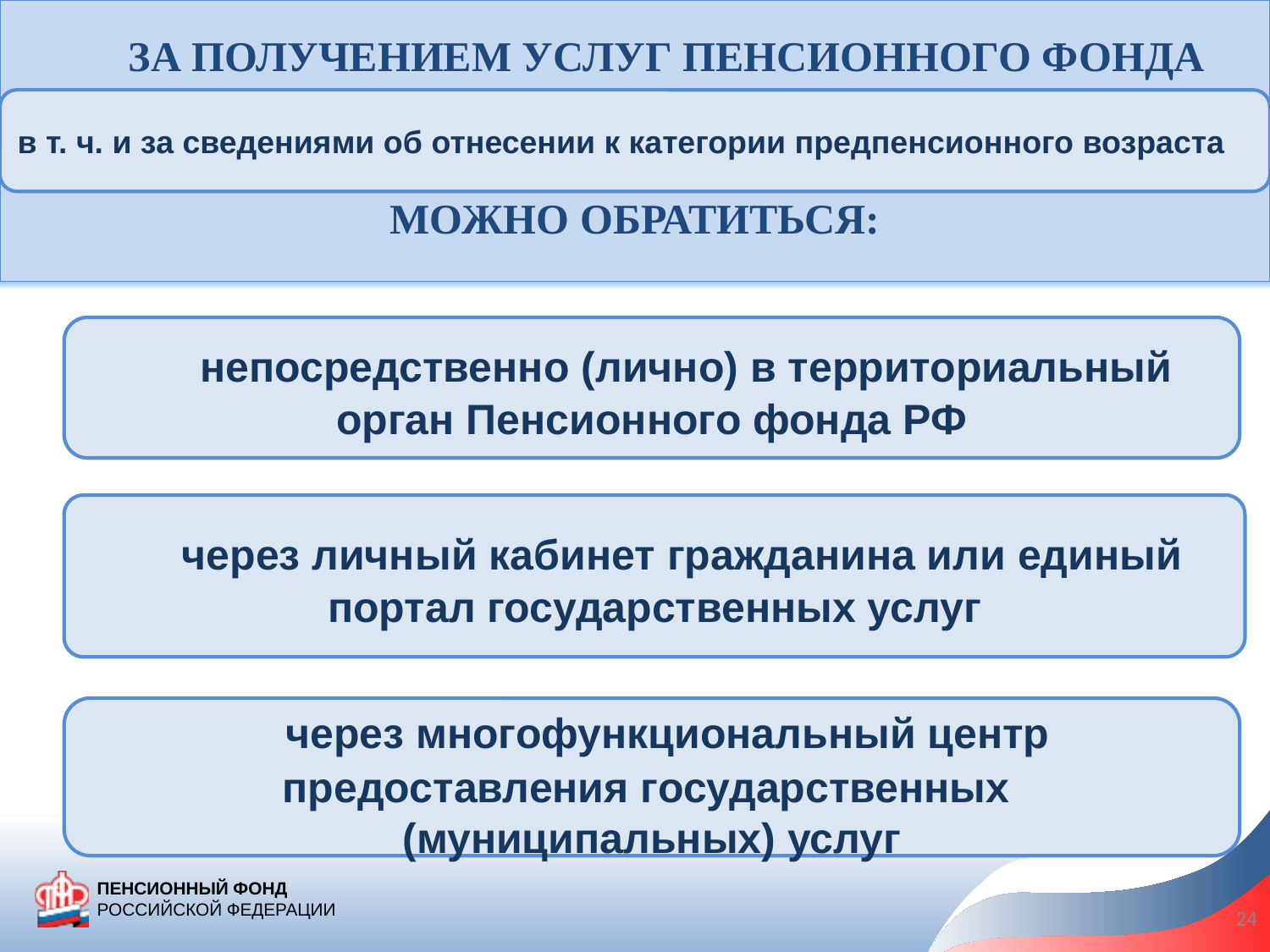

ЗА ПОЛУЧЕНИЕМ УСЛУГ ПЕНСИОННОГО ФОНДА

МОЖНО ОБРАТИТЬСЯ:
в т. ч. и за сведениями об отнесении к категории предпенсионного возраста
     непосредственно (лично) в территориальный орган Пенсионного фонда РФ
    через личный кабинет гражданина или единый портал государственных услуг
  через многофункциональный центр предоставления государственных
(муниципальных) услуг

24